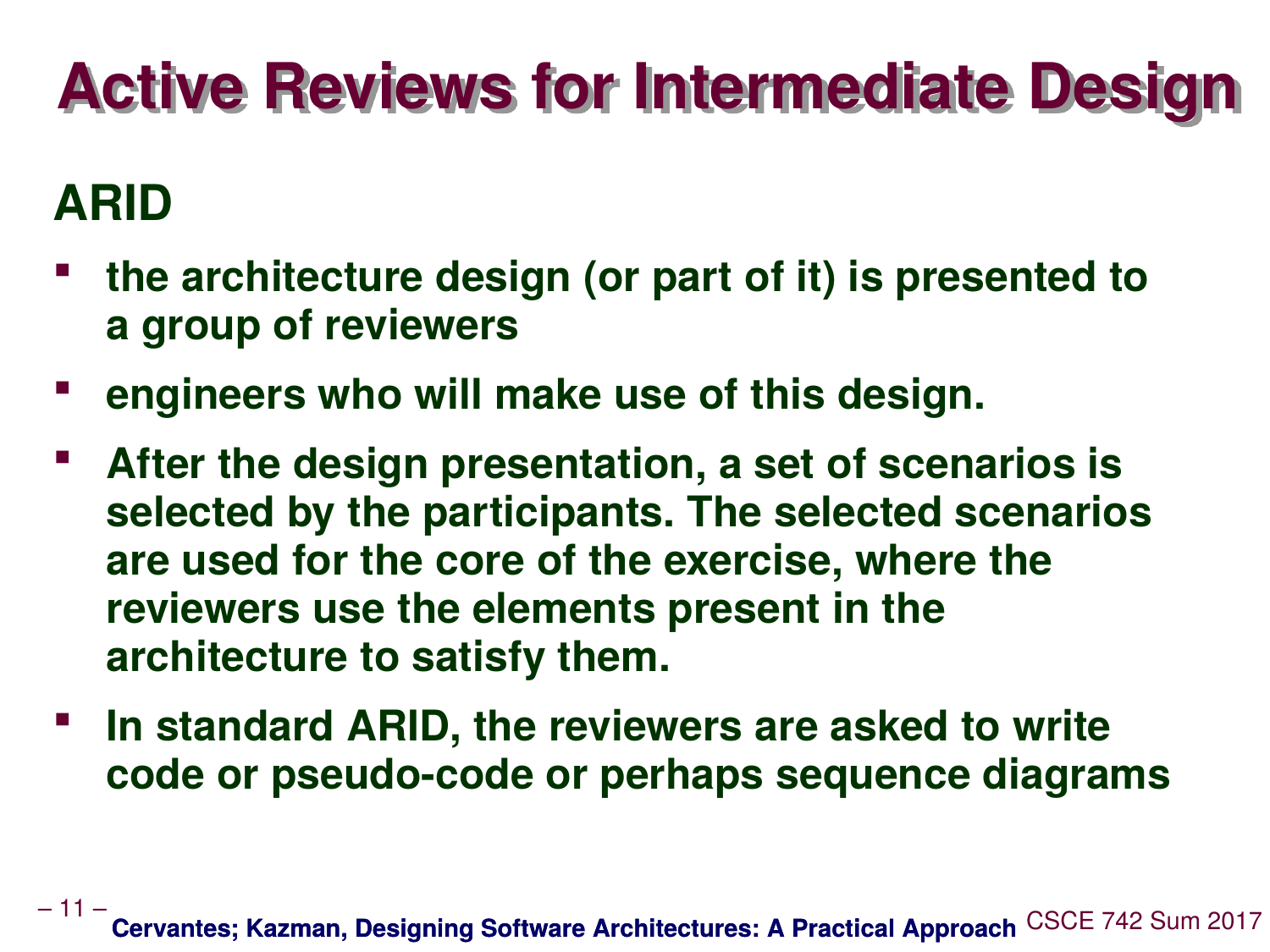

# Active Reviews for Intermediate Design
ARID
the architecture design (or part of it) is presented to a group of reviewers
engineers who will make use of this design.
After the design presentation, a set of scenarios is selected by the participants. The selected scenarios are used for the core of the exercise, where the reviewers use the elements present in the architecture to satisfy them.
In standard ARID, the reviewers are asked to write code or pseudo-code or perhaps sequence diagrams